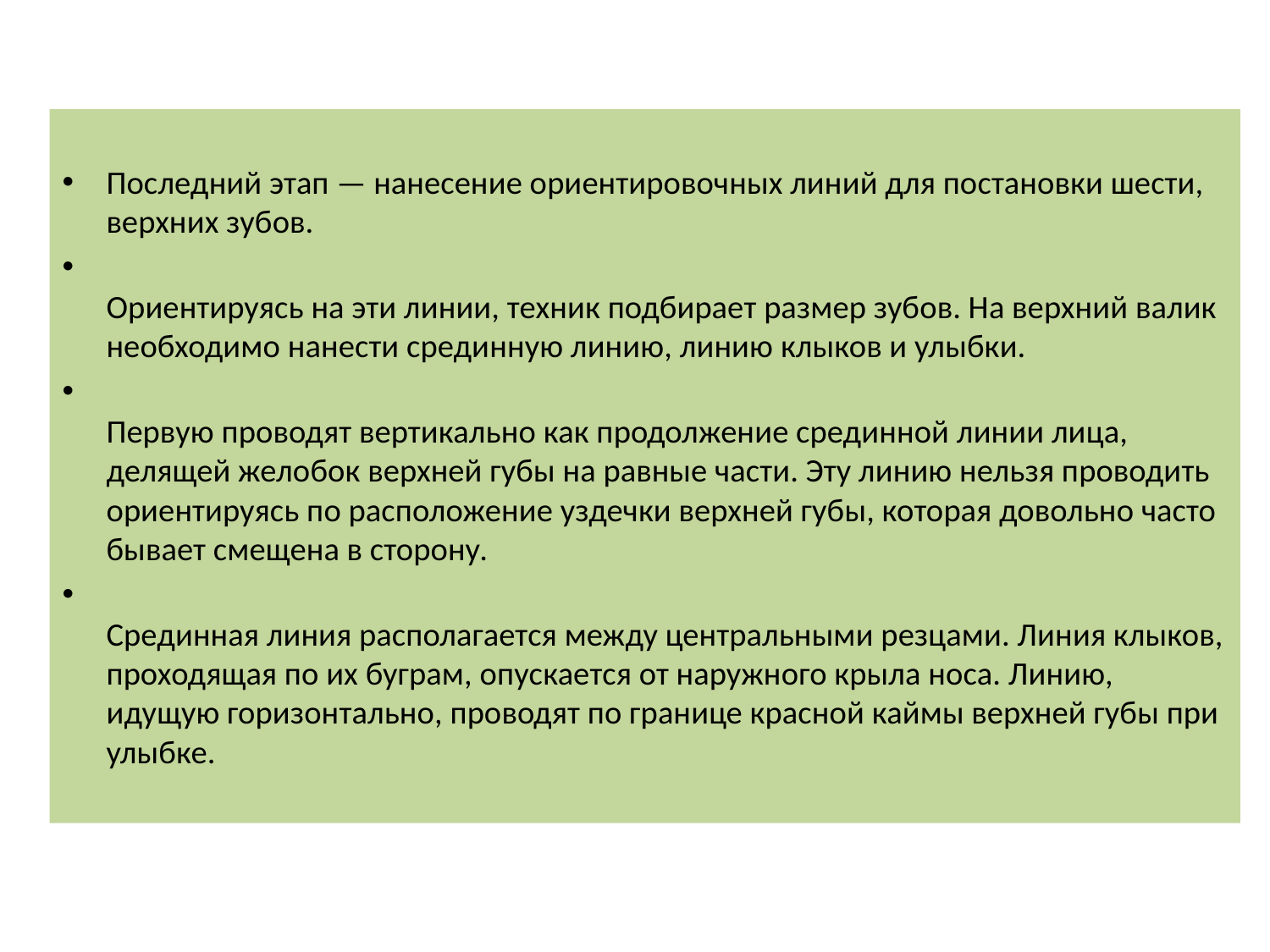

Последний этап — нанесение ориентировочных линий для постановки шести, верхних зубов.
Ориентируясь на эти линии, техник подбирает размер зубов. На верхний валик необходимо нанести срединную линию, линию клыков и улыбки.
Первую проводят вертикально как продолжение срединной линии лица, делящей желобок верхней губы на равные части. Эту линию нельзя проводить ориентируясь по расположение уздечки верхней губы, которая довольно часто бывает смещена в сторону.
Срединная линия располагается между центральными резцами. Линия клыков, проходящая по их буграм, опускается от наружного крыла носа. Линию, идущую горизонтально, проводят по границе красной каймы верхней губы при улыбке.